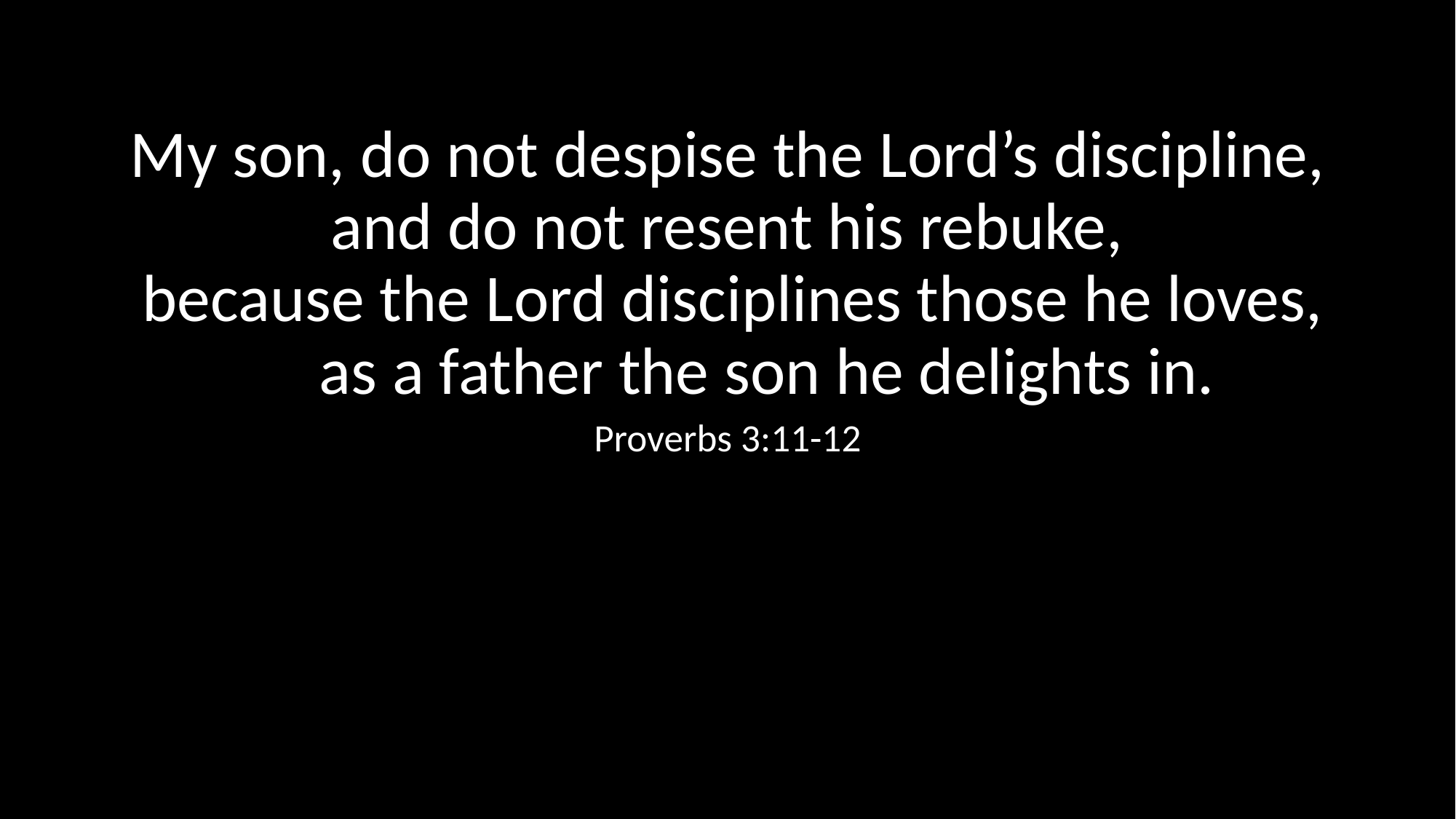

My son, do not despise the Lord’s discipline,
and do not resent his rebuke,
 because the Lord disciplines those he loves,
  as a father the son he delights in.
Proverbs 3:11-12